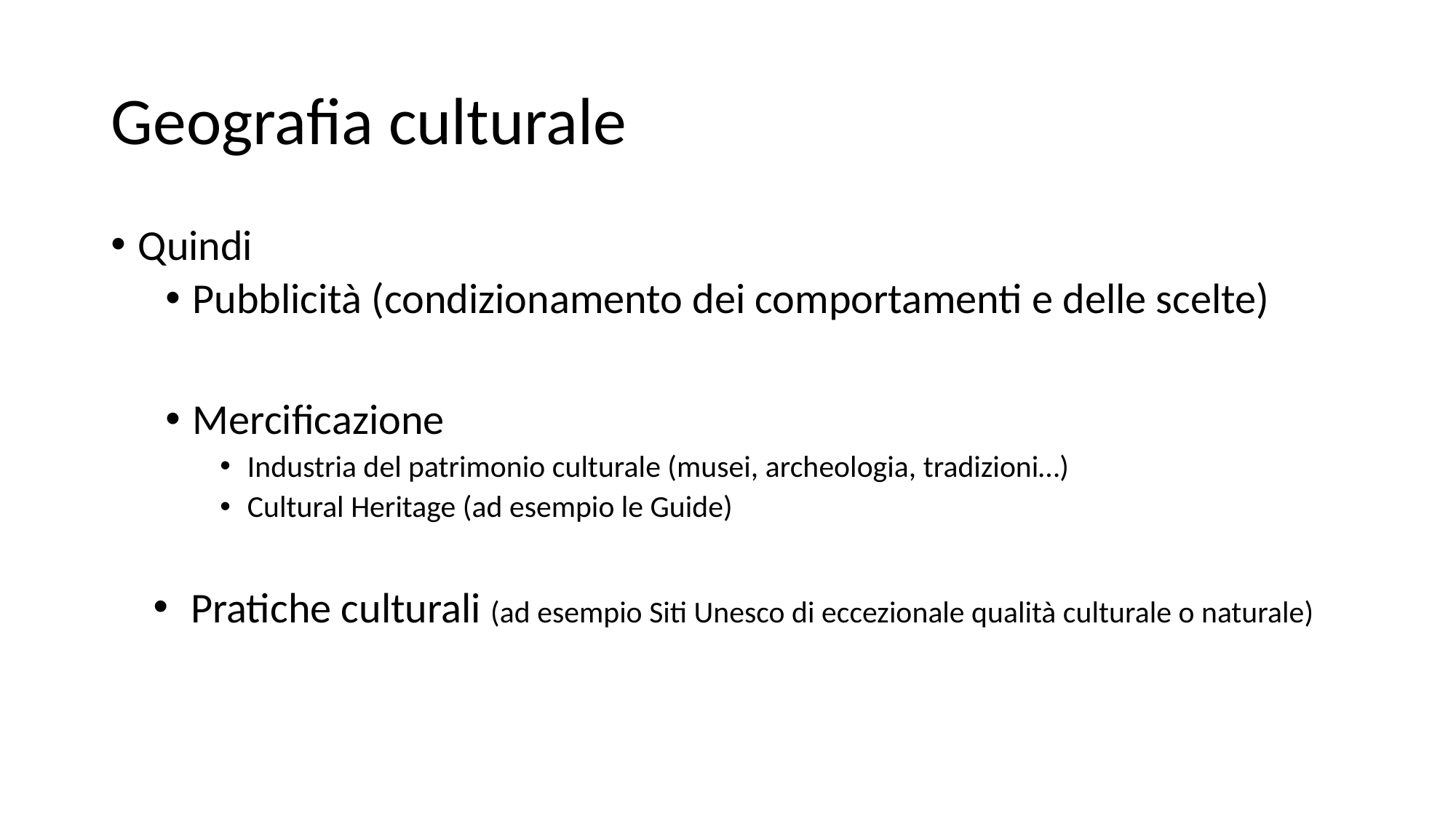

# Geografia culturale
Quindi
Pubblicità (condizionamento dei comportamenti e delle scelte)

Mercificazione
Industria del patrimonio culturale (musei, archeologia, tradizioni…)
Cultural Heritage (ad esempio le Guide)

Pratiche culturali (ad esempio Siti Unesco di eccezionale qualità culturale o naturale)